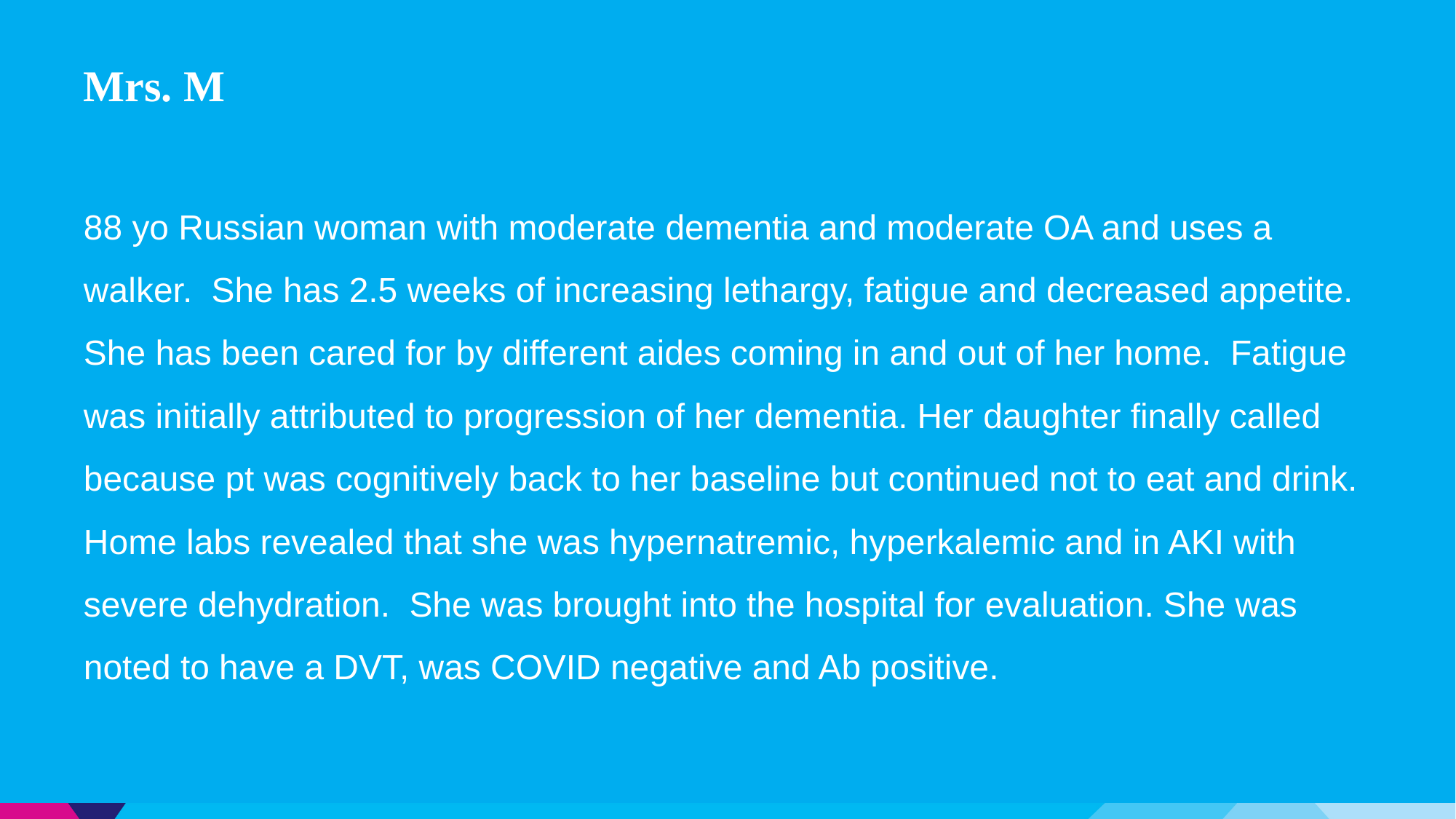

# Mrs. M
88 yo Russian woman with moderate dementia and moderate OA and uses a walker.  She has 2.5 weeks of increasing lethargy, fatigue and decreased appetite.  She has been cared for by different aides coming in and out of her home.  Fatigue was initially attributed to progression of her dementia. Her daughter finally called because pt was cognitively back to her baseline but continued not to eat and drink.  Home labs revealed that she was hypernatremic, hyperkalemic and in AKI with severe dehydration.  She was brought into the hospital for evaluation. She was noted to have a DVT, was COVID negative and Ab positive.